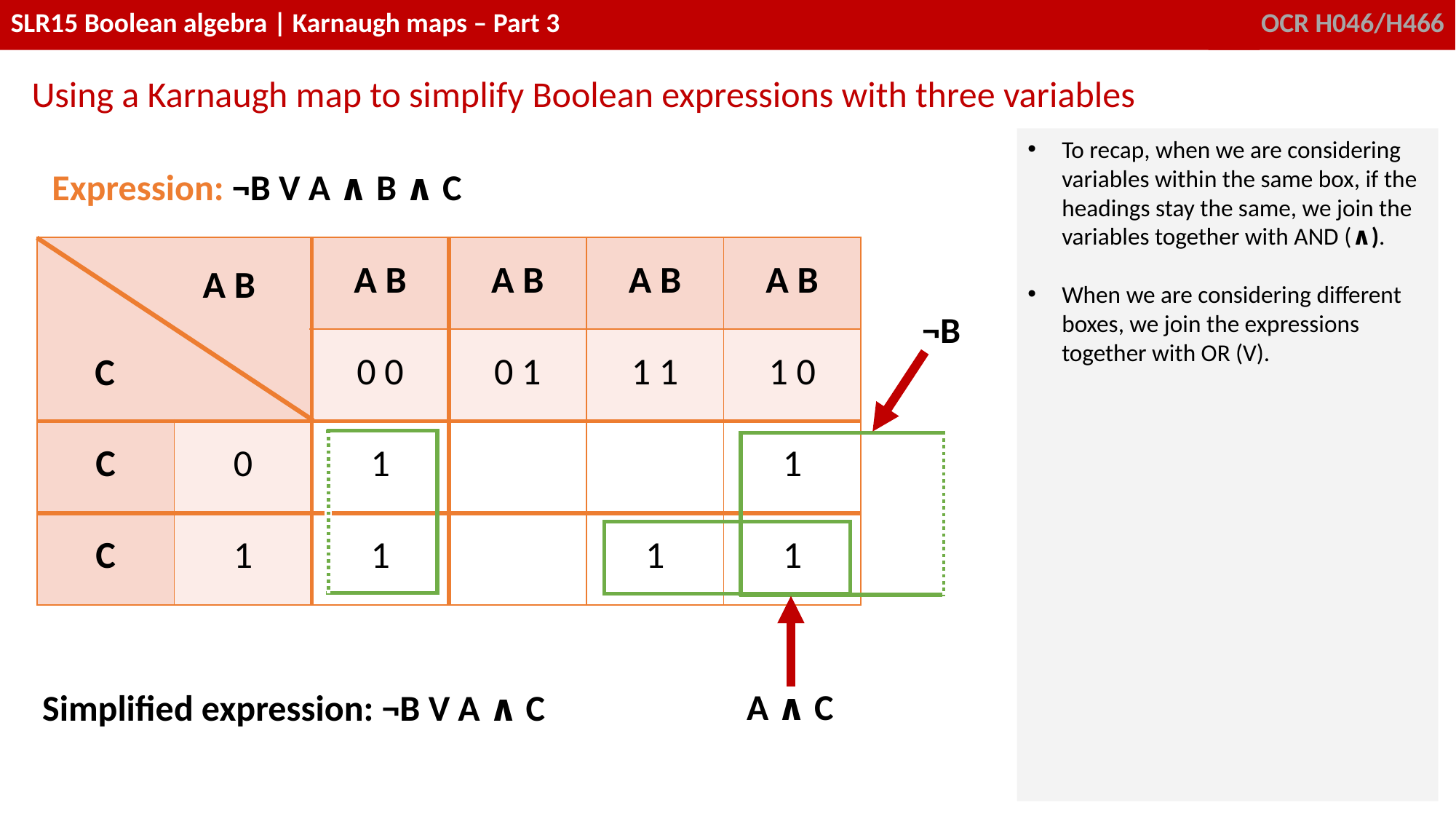

Using a Karnaugh map to simplify Boolean expressions with three variables
To recap, when we are considering variables within the same box, if the headings stay the same, we join the variables together with AND (∧).

When we are considering different boxes, we join the expressions together with OR (V).

| Expression: ¬B V A ∧ B ∧ C |  |  |  |  |  |
| --- | --- | --- | --- | --- | --- |
|  |  | A B | A B | A B | A B |
|  |  | 0 0 | 0 1 | 1 1 | 1 0 |
| C | 0 | 1 |  |  | 1 |
| C | 1 | 1 |  | 1 | 1 |
A B
¬B
C

A ∧ C
Simplified expression: ¬B V A ∧ C